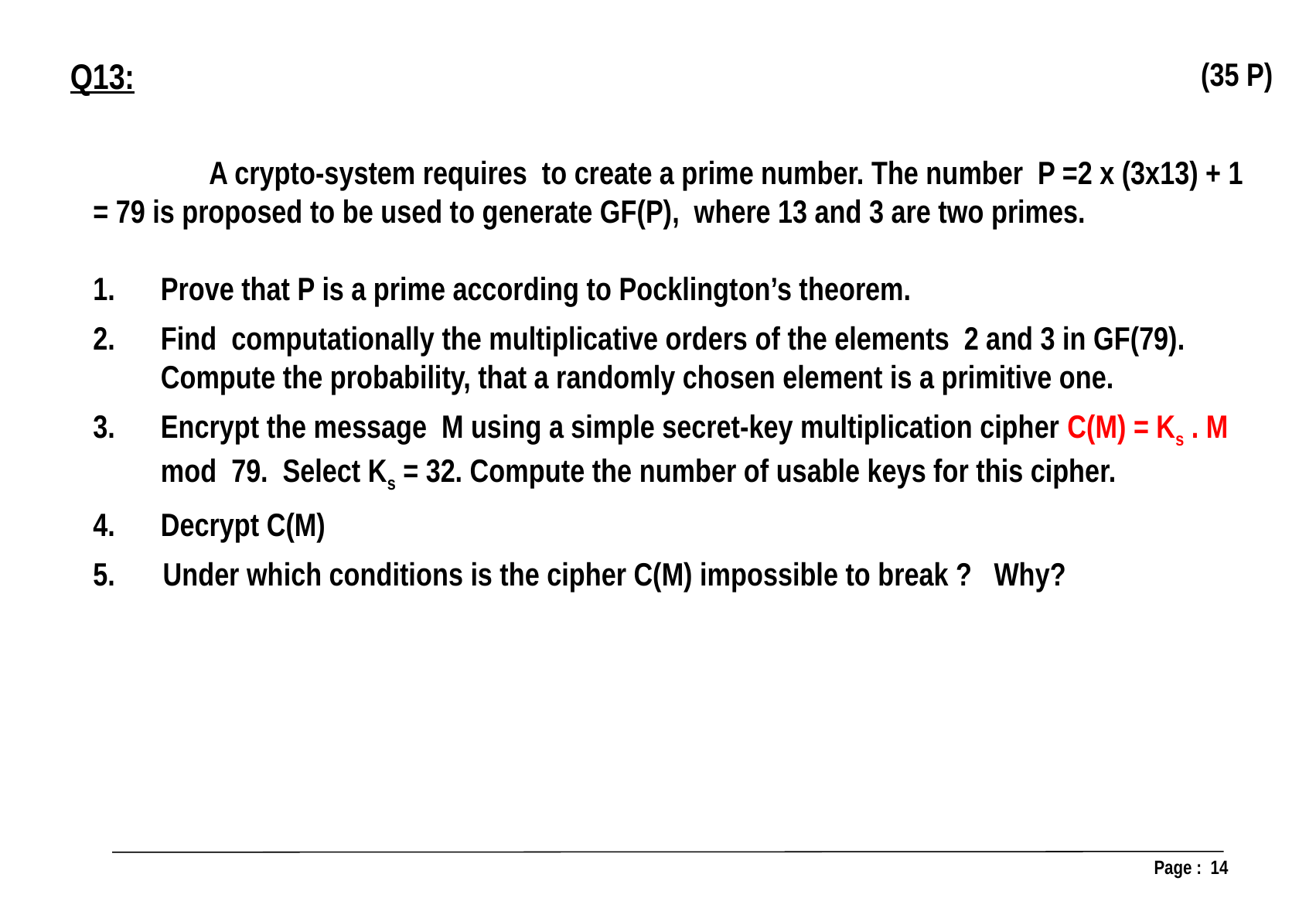

Q13:
(35 P)
	A crypto-system requires  to create a prime number. The number  P =2 x (3x13) + 1 = 79 is proposed to be used to generate GF(P),  where 13 and 3 are two primes.
Prove that P is a prime according to Pocklington’s theorem.
Find  computationally the multiplicative orders of the elements  2 and 3 in GF(79). Compute the probability, that a randomly chosen element is a primitive one.
Encrypt the message  M using a simple secret-key multiplication cipher C(M) = Ks . M   mod  79.  Select Ks = 32. Compute the number of usable keys for this cipher.
Decrypt C(M)
   Under which conditions is the cipher C(M) impossible to break ?   Why?